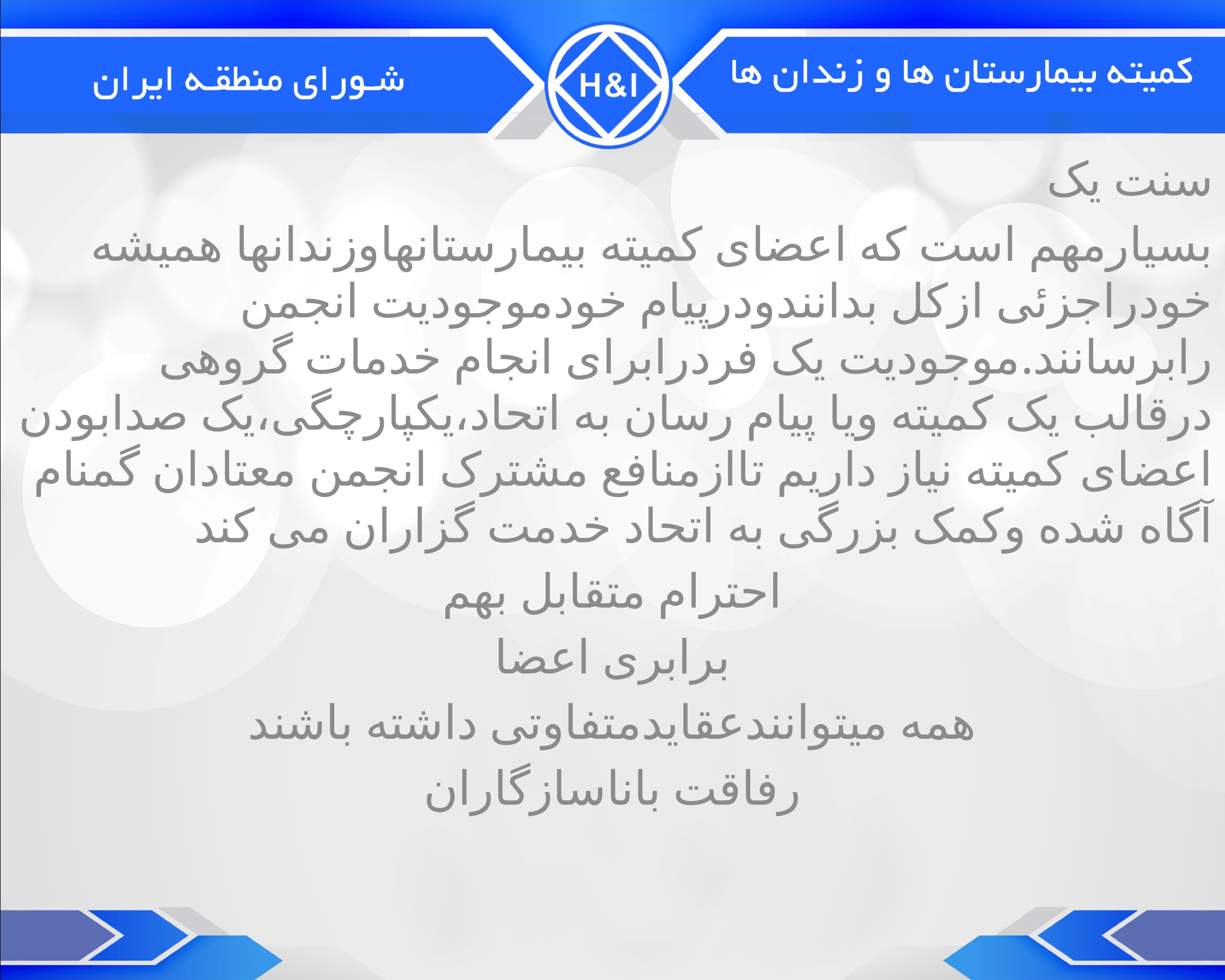

سنت یک
بسیارمهم است که اعضای کمیته بیمارستانهاوزندانها همیشه خودراجزئی ازکل بدانندودرپیام خودموجودیت انجمن رابرسانند.موجودیت یک فردرابرای انجام خدمات گروهی درقالب یک کمیته ویا پیام رسان به اتحاد،یکپارچگی،یک صدابودن اعضای کمیته نیاز داریم تاازمنافع مشترک انجمن معتادان گمنام آگاه شده وکمک بزرگی به اتحاد خدمت گزاران می کند
احترام متقابل بهم
برابری اعضا
همه میتوانندعقایدمتفاوتی داشته باشند
رفاقت باناسازگاران